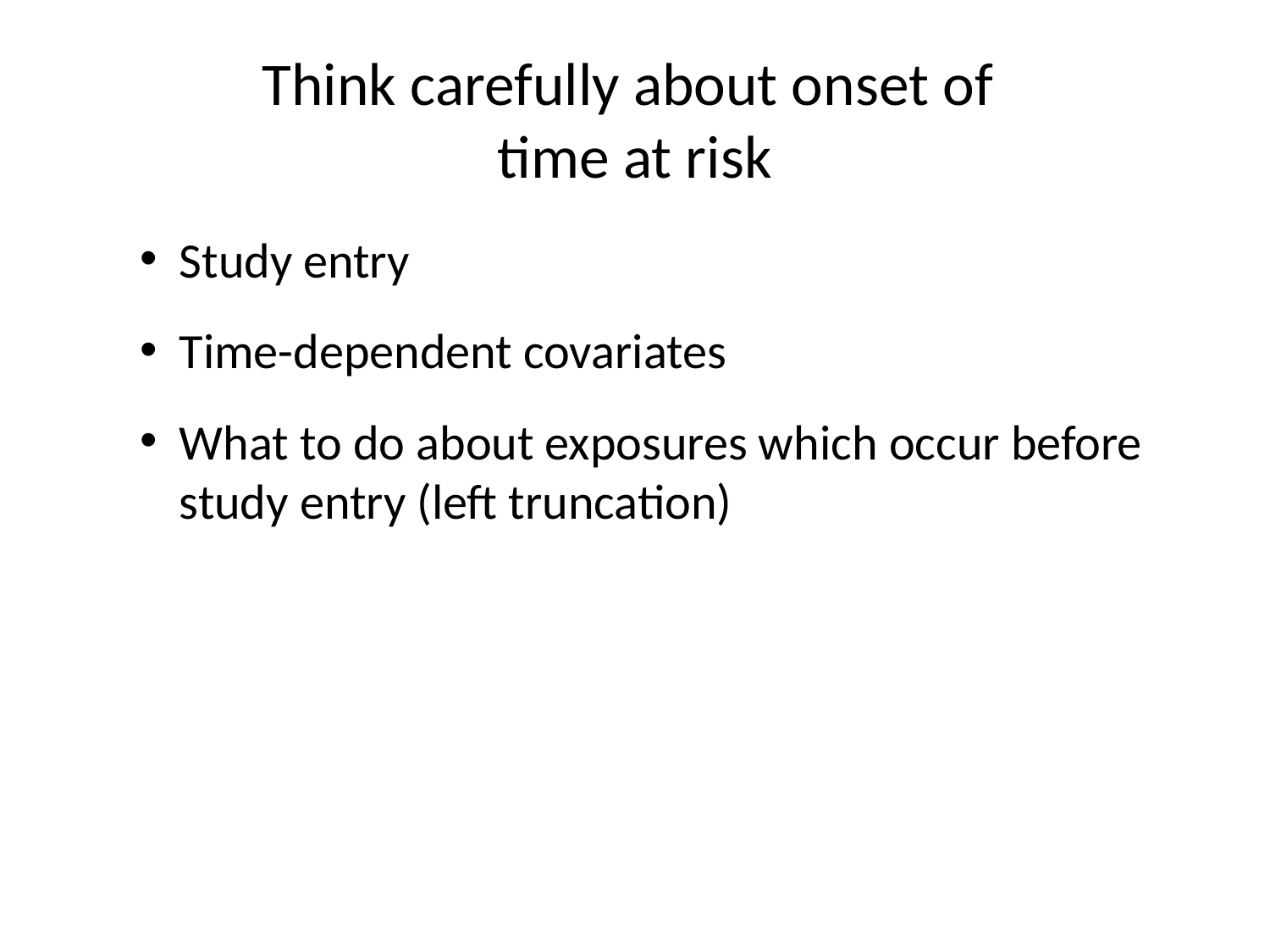

# Think carefully about onset of time at risk
Study entry
Time-dependent covariates
What to do about exposures which occur before study entry (left truncation)